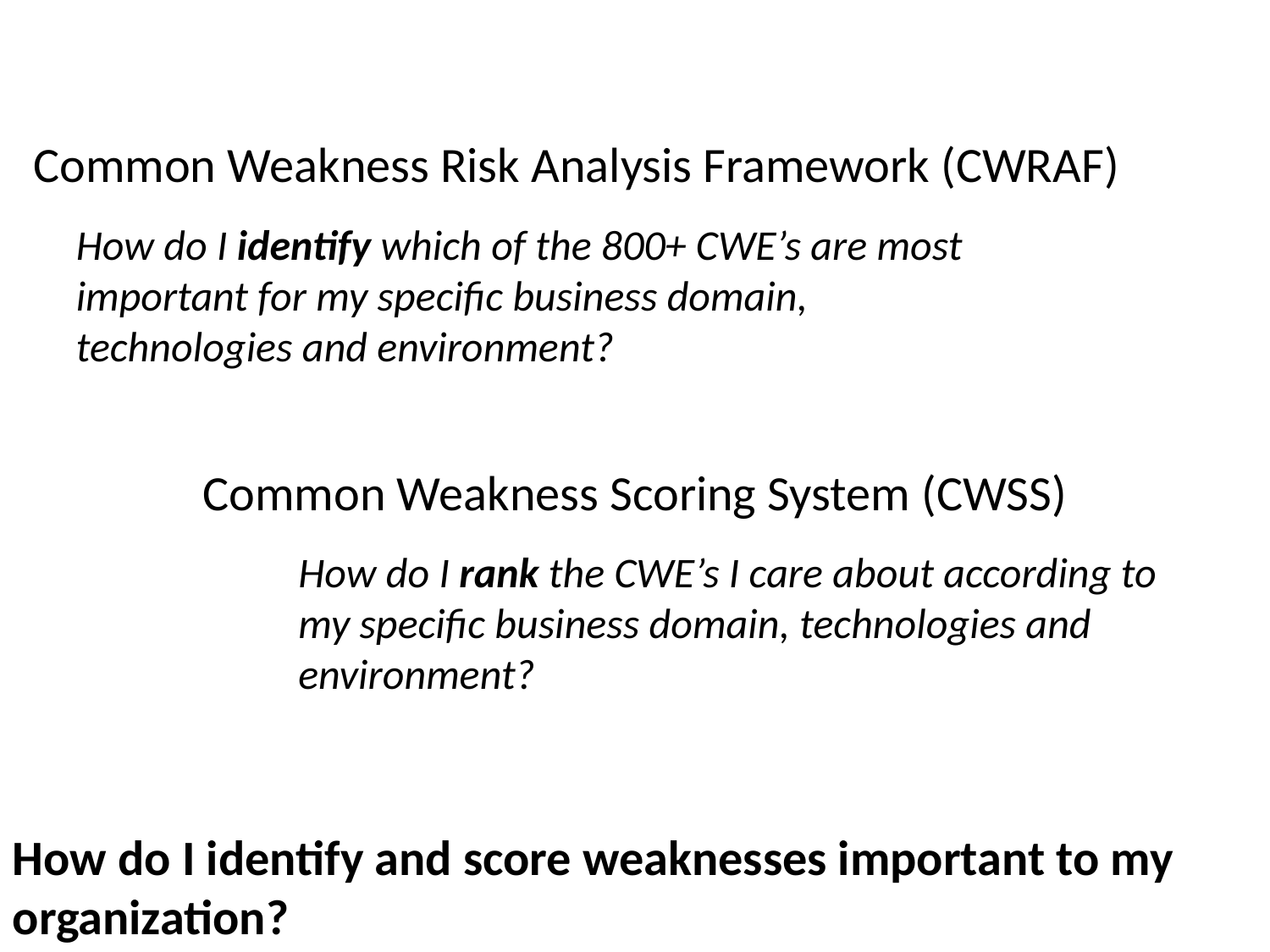

Common Weakness Risk Analysis Framework (CWRAF)
How do I identify which of the 800+ CWE’s are most important for my specific business domain, technologies and environment?
Common Weakness Scoring System (CWSS)
How do I rank the CWE’s I care about according to my specific business domain, technologies and environment?
How do I identify and score weaknesses important to my organization?